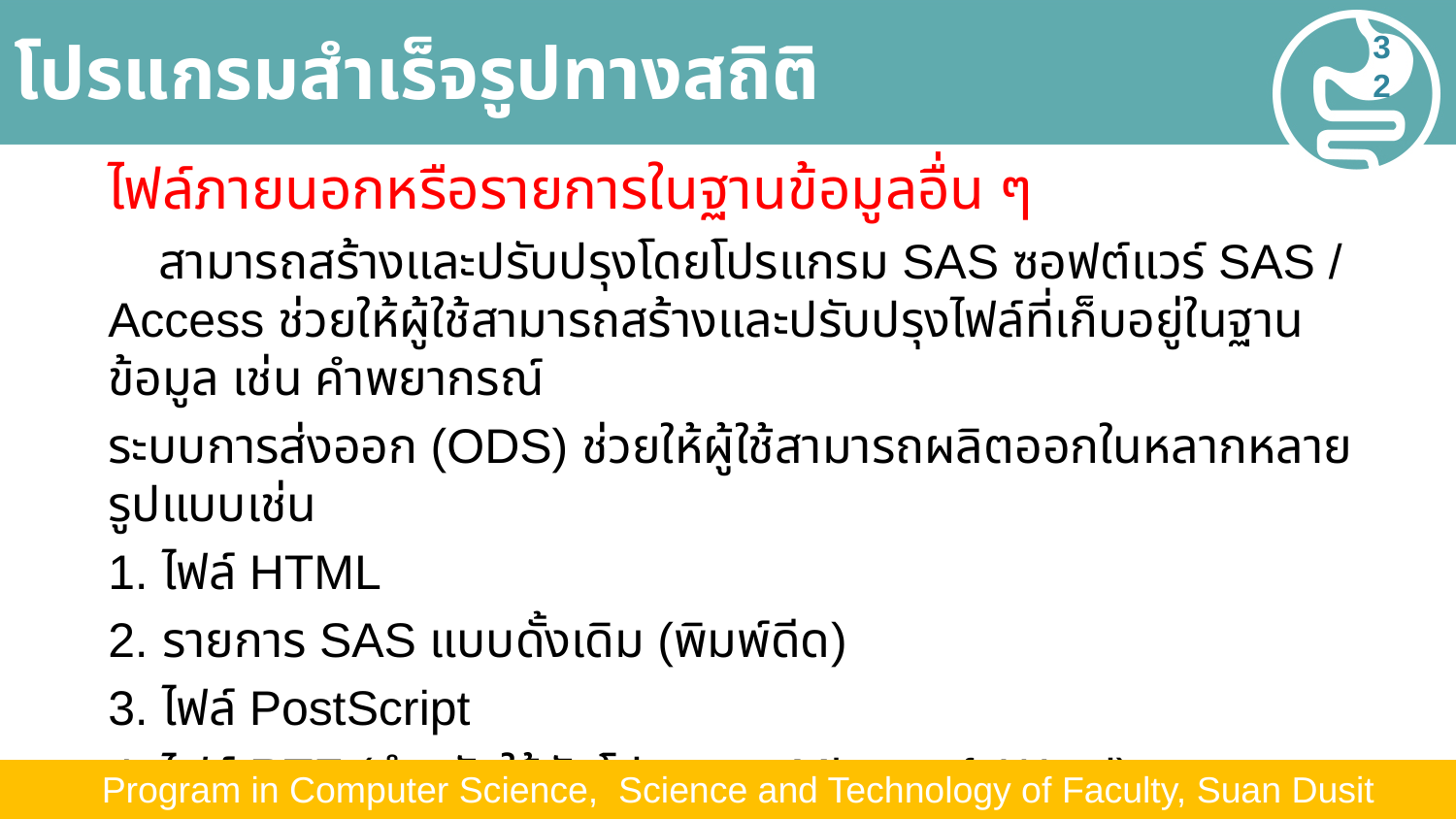

# โปรแกรมสำเร็จรูปทางสถิติ
32
ไฟล์ภายนอกหรือรายการในฐานข้อมูลอื่น ๆ
    สามารถสร้างและปรับปรุงโดยโปรแกรม SAS ซอฟต์แวร์ SAS / Access ช่วยให้ผู้ใช้สามารถสร้างและปรับปรุงไฟล์ที่เก็บอยู่ในฐานข้อมูล เช่น คำพยากรณ์
ระบบการส่งออก (ODS) ช่วยให้ผู้ใช้สามารถผลิตออกในหลากหลายรูปแบบเช่น
1. ไฟล์ HTML
2. รายการ SAS แบบดั้งเดิม (พิมพ์ดีด)
3. ไฟล์ PostScript
4. ไฟล์ RTF (สำหรับใช้กับโปรแกรม Microsoft Word)
5. การตั้งค่าข้อมูลเพื่อส่งออก
  Program in Computer Science,  Science and Technology of Faculty, Suan Dusit University